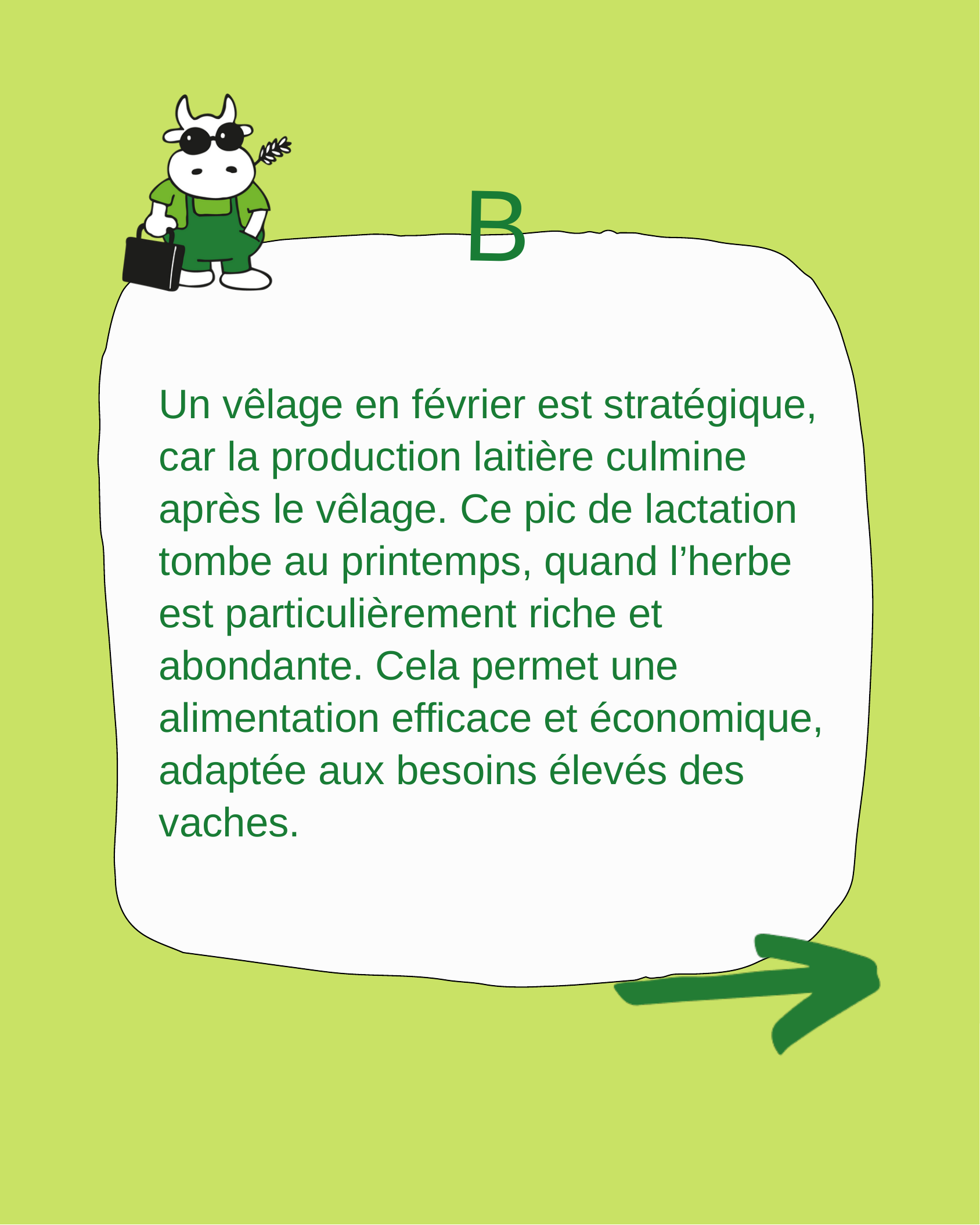

B

Un vêlage en février est stratégique, car la production laitière culmine après le vêlage. Ce pic de lactation tombe au printemps, quand l’herbe est particulièrement riche et abondante. Cela permet une alimentation efficace et économique, adaptée aux besoins élevés des vaches.